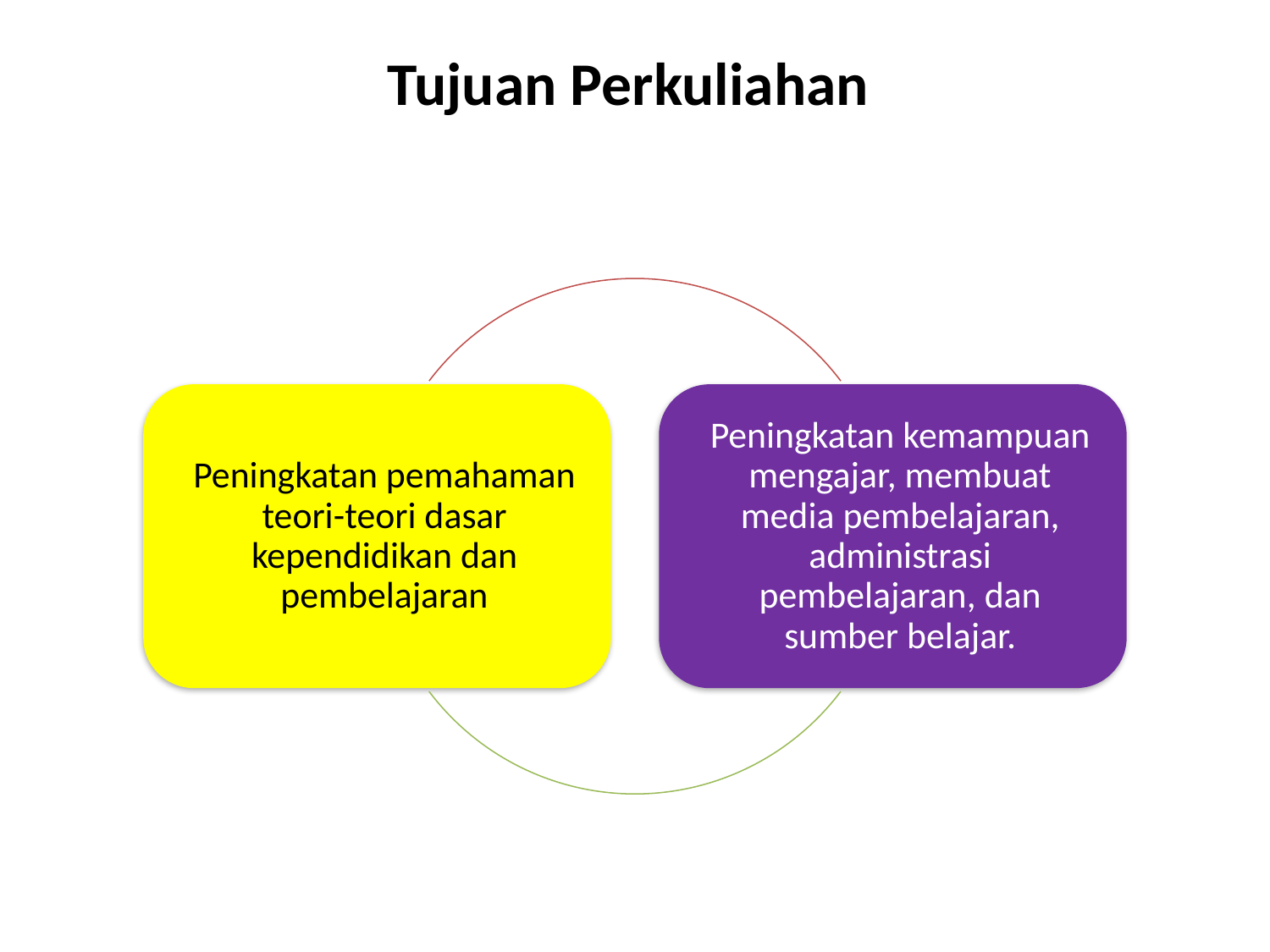

# Tujuan Perkuliahan
Peningkatan pemahaman teori-teori dasar kependidikan dan pembelajaran
Peningkatan kemampuan mengajar, membuat media pembelajaran, administrasi pembelajaran, dan sumber belajar.